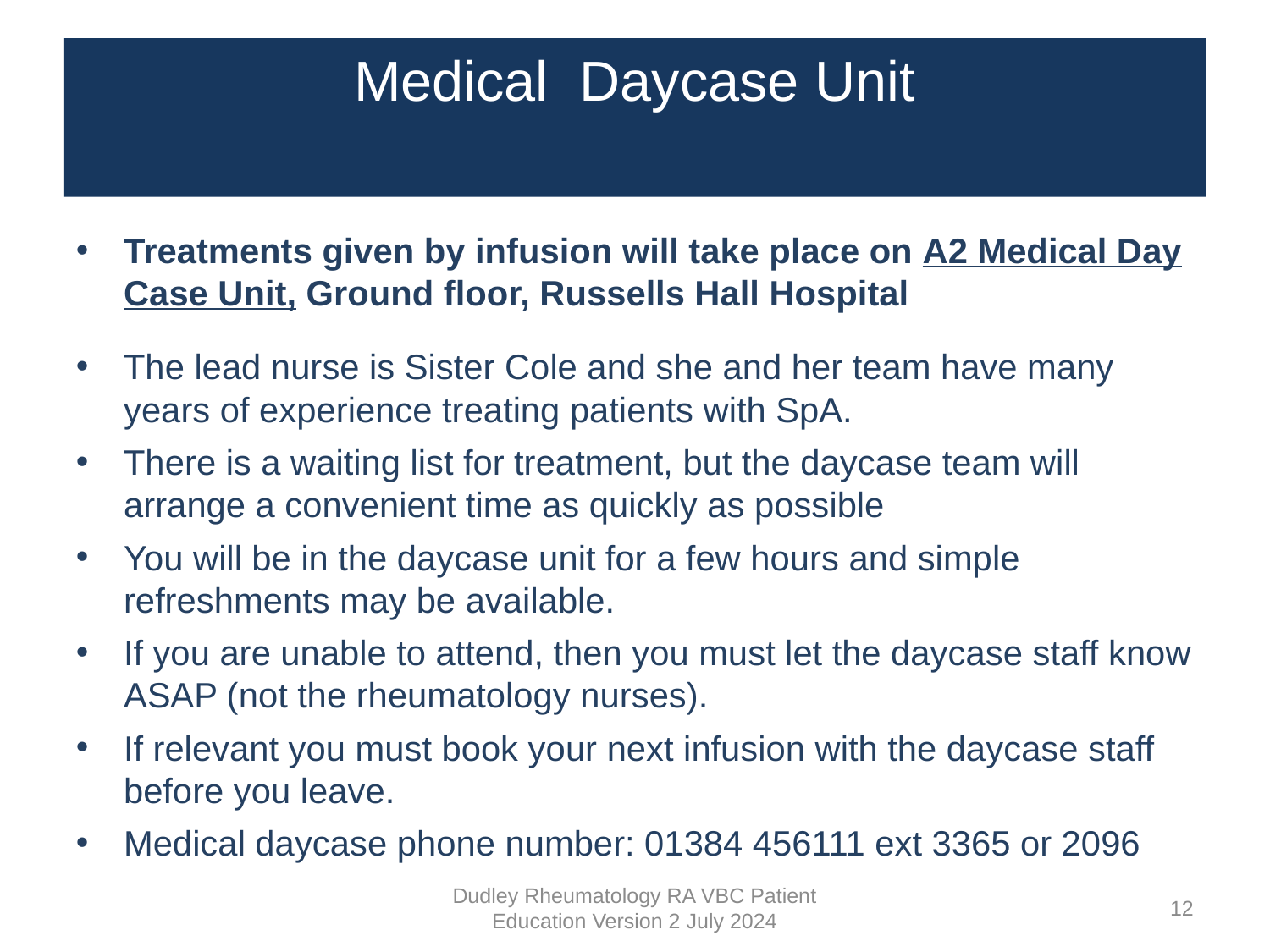

Medical  Daycase Unit
Treatments given by infusion will take place on A2 Medical Day Case Unit, Ground floor, Russells Hall Hospital
The lead nurse is Sister Cole and she and her team have many years of experience treating patients with SpA.
There is a waiting list for treatment, but the daycase team will arrange a convenient time as quickly as possible
You will be in the daycase unit for a few hours and simple refreshments may be available.
If you are unable to attend, then you must let the daycase staff know ASAP (not the rheumatology nurses).
If relevant you must book your next infusion with the daycase staff before you leave.
Medical daycase phone number: 01384 456111 ext 3365 or 2096

Dudley Rheumatology RA VBC Patient Education Version 2 July 2024
12